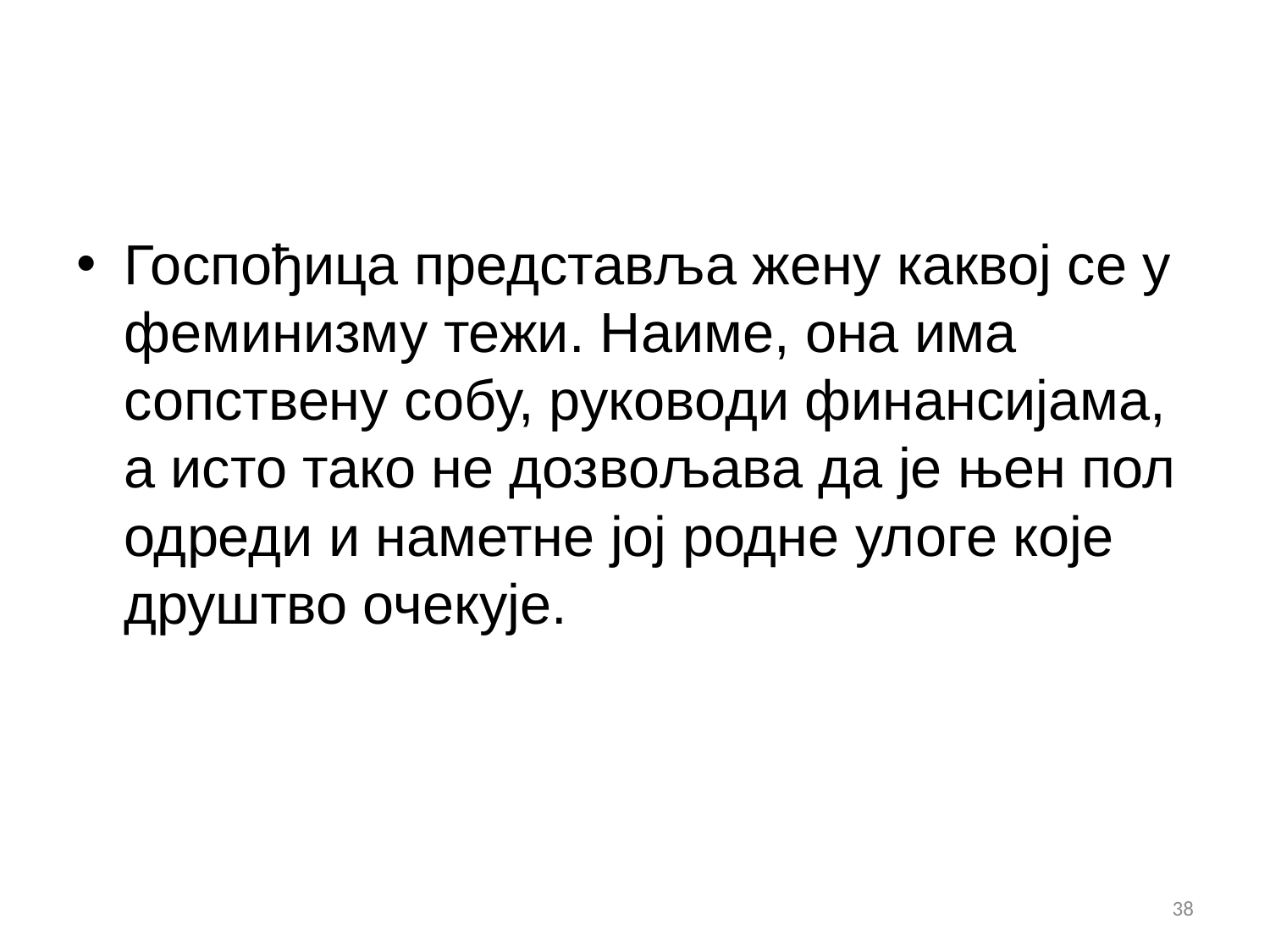

#
Госпођица представља жену каквој се у феминизму тежи. Наиме, она има сопствену собу, руководи финансијама, а исто тако не дозвољава да је њен пол одреди и наметне јој родне улоге које друштво очекује.

38